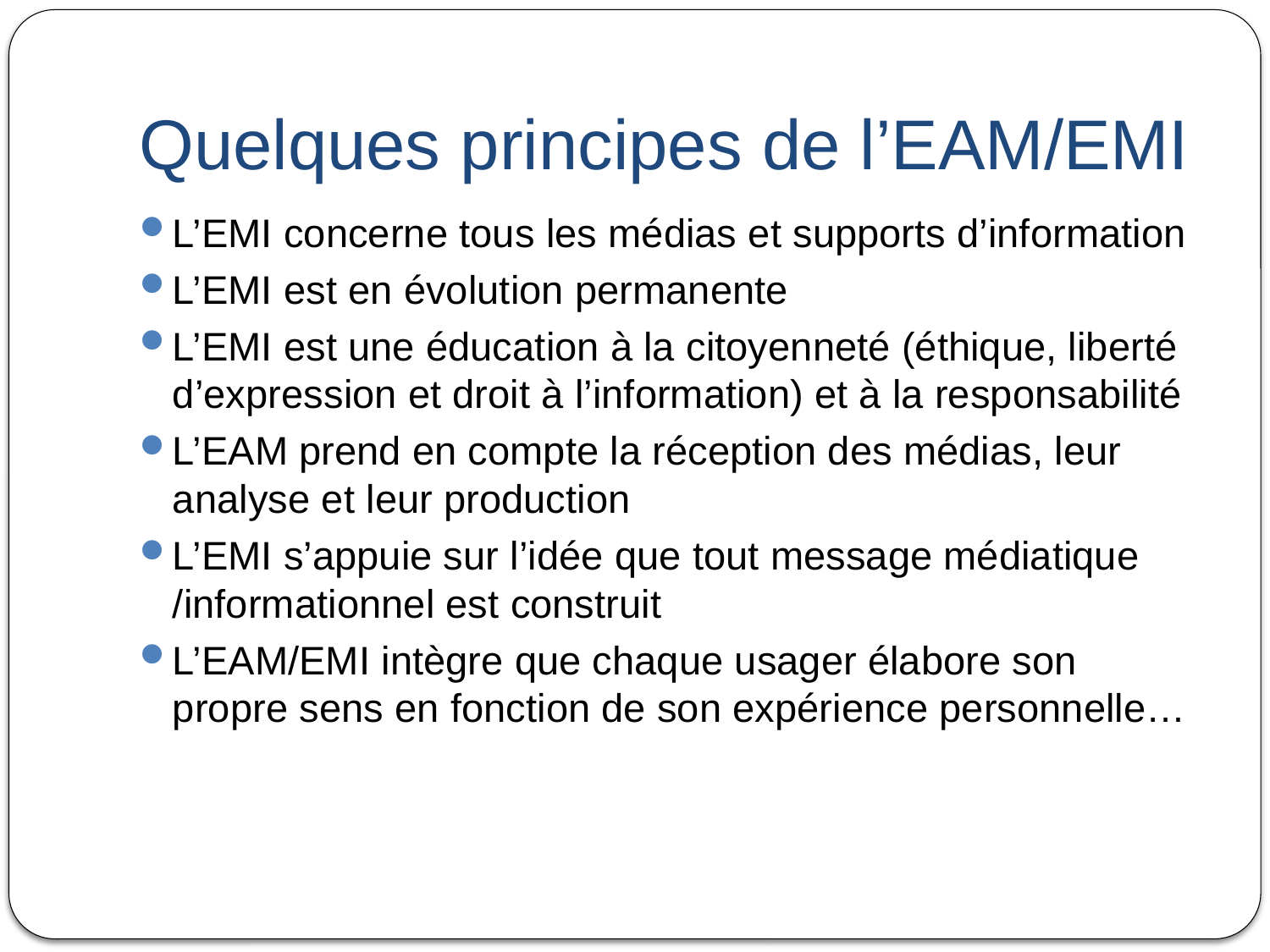

# Quelques principes de l’EAM/EMI
L’EMI concerne tous les médias et supports d’information
L’EMI est en évolution permanente
L’EMI est une éducation à la citoyenneté (éthique, liberté d’expression et droit à l’information) et à la responsabilité
L’EAM prend en compte la réception des médias, leur analyse et leur production
L’EMI s’appuie sur l’idée que tout message médiatique /informationnel est construit
L’EAM/EMI intègre que chaque usager élabore son propre sens en fonction de son expérience personnelle…